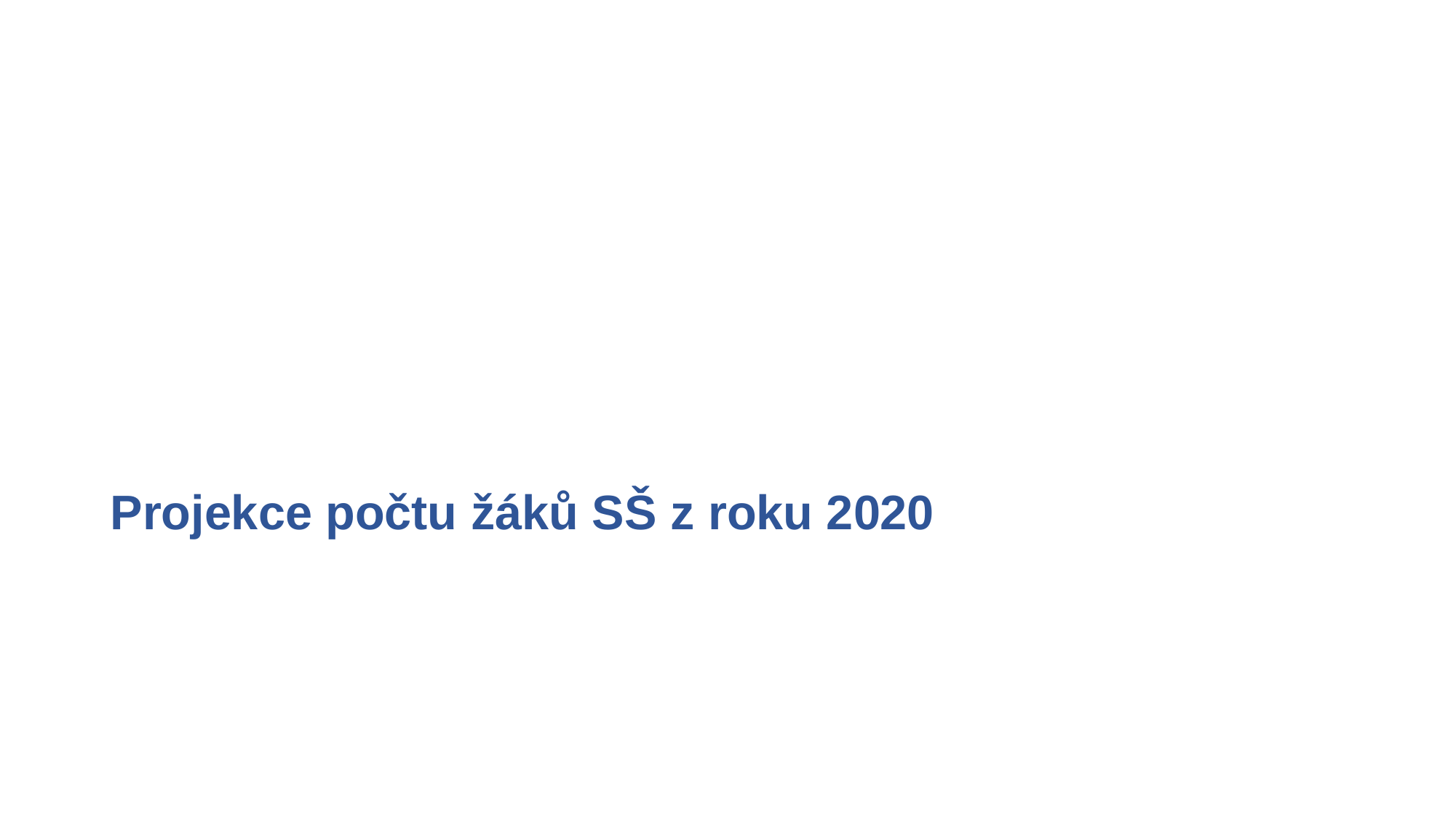

# Projekce počtu žáků SŠ z roku 2020